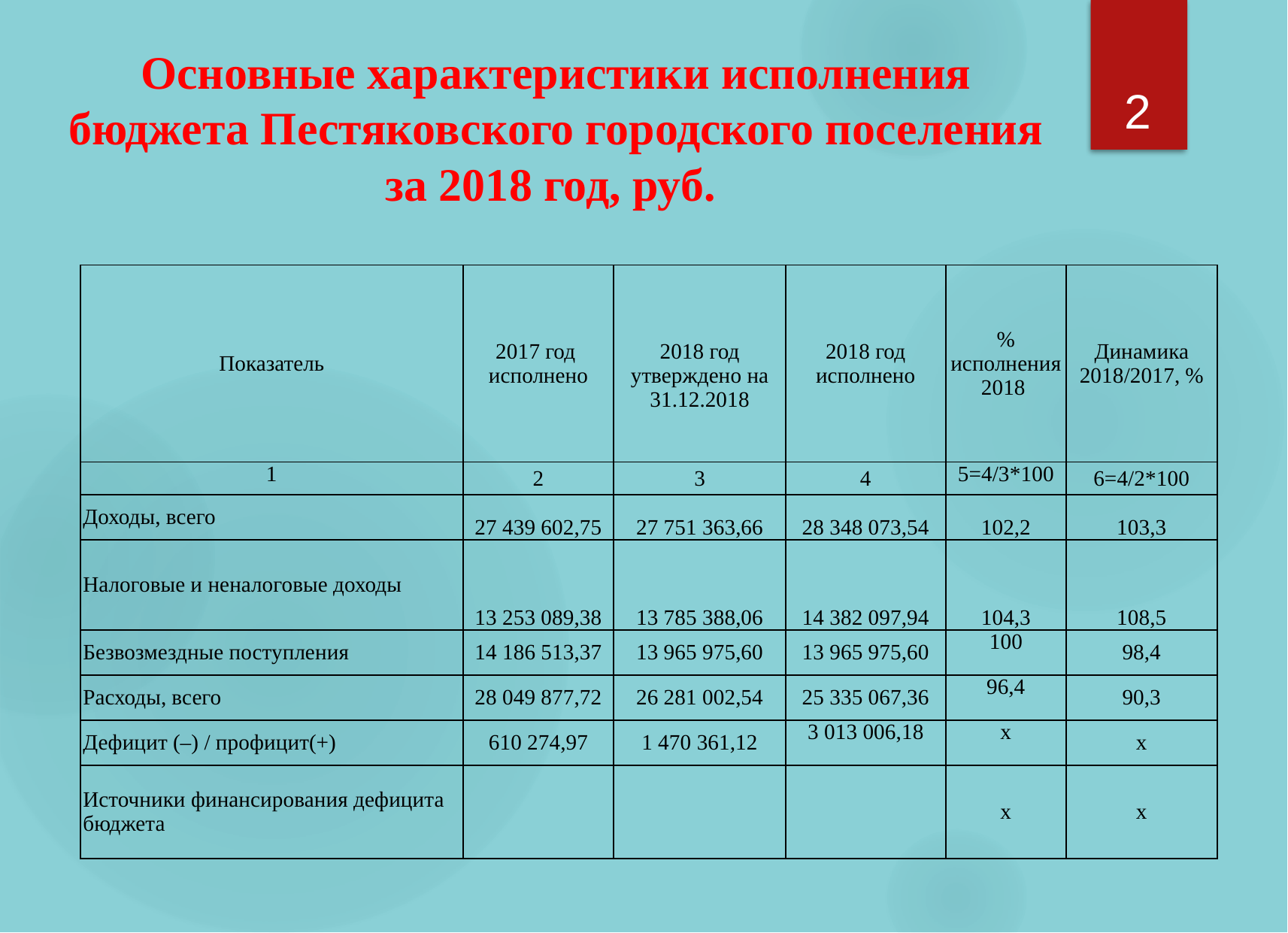

Основные характеристики исполнения бюджета Пестяковского городского поселения за 2018 год, руб.
2
| Показатель | 2017 год исполнено | 2018 год утверждено на 31.12.2018 | 2018 год исполнено | % исполнения 2018 | Динамика 2018/2017, % |
| --- | --- | --- | --- | --- | --- |
| 1 | 2 | 3 | 4 | 5=4/3\*100 | 6=4/2\*100 |
| Доходы, всего | 27 439 602,75 | 27 751 363,66 | 28 348 073,54 | 102,2 | 103,3 |
| Налоговые и неналоговые доходы | 13 253 089,38 | 13 785 388,06 | 14 382 097,94 | 104,3 | 108,5 |
| Безвозмездные поступления | 14 186 513,37 | 13 965 975,60 | 13 965 975,60 | 100 | 98,4 |
| Расходы, всего | 28 049 877,72 | 26 281 002,54 | 25 335 067,36 | 96,4 | 90,3 |
| Дефицит (–) / профицит(+) | 610 274,97 | 1 470 361,12 | 3 013 006,18 | х | х |
| Источники финансирования дефицита бюджета |  |  |  | х | х |